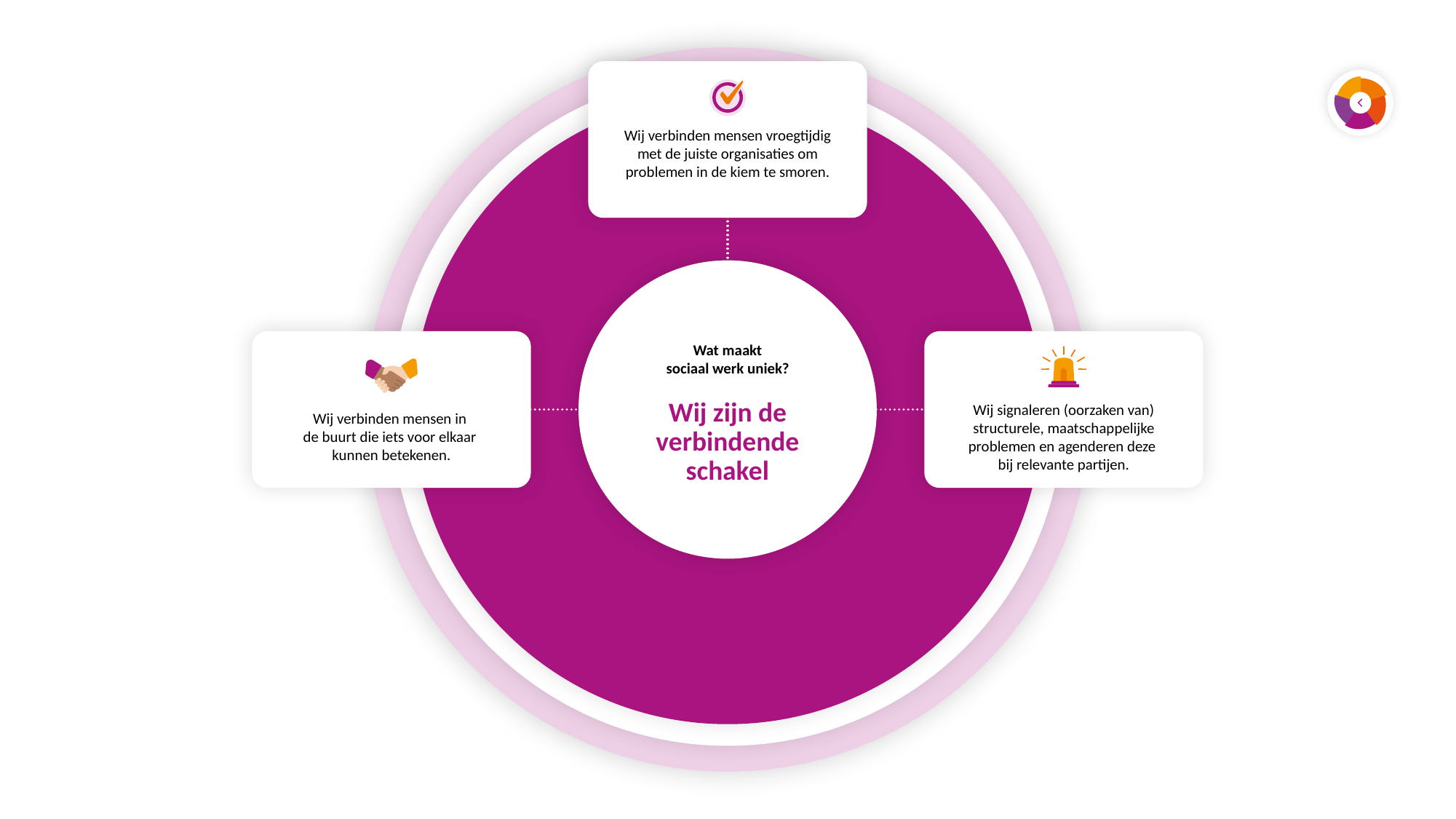

Wij verbinden mensen vroegtijdig met de juiste organisaties om problemen in de kiem te smoren.

Wij verbinden mensen in
de buurt die iets voor elkaar
kunnen betekenen.

Wij signaleren (oorzaken van) structurele, maatschappelijke problemen en agenderen deze
bij relevante partijen.

Wat maakt
sociaal werk uniek?
Wij zijn de
verbindende
schakel